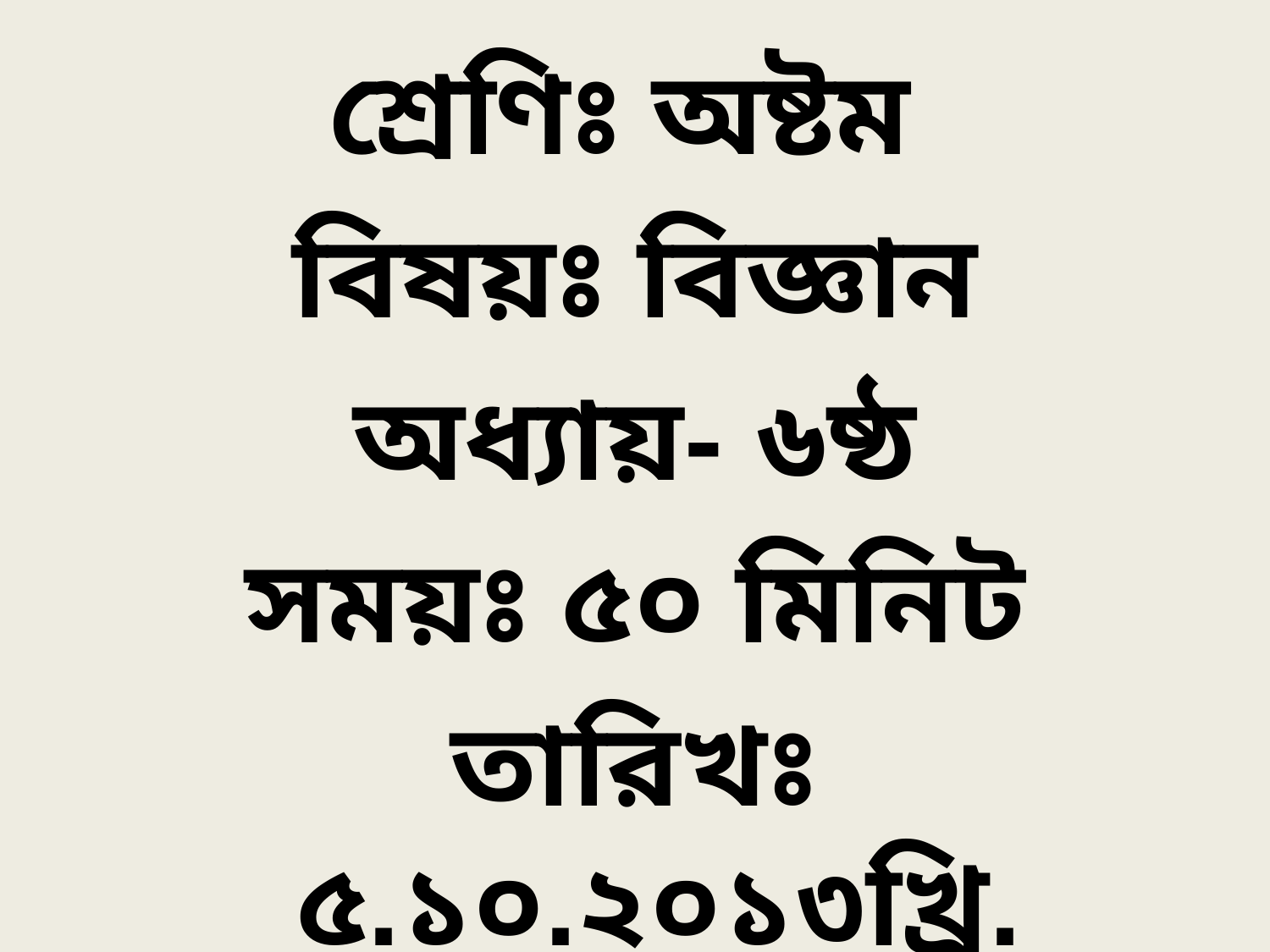

শ্রেণিঃ অষ্টম
বিষয়ঃ বিজ্ঞান
অধ্যায়- ৬ষ্ঠ
সময়ঃ ৫০ মিনিট
তারিখঃ ৫.১০.২০১৩খ্রি.